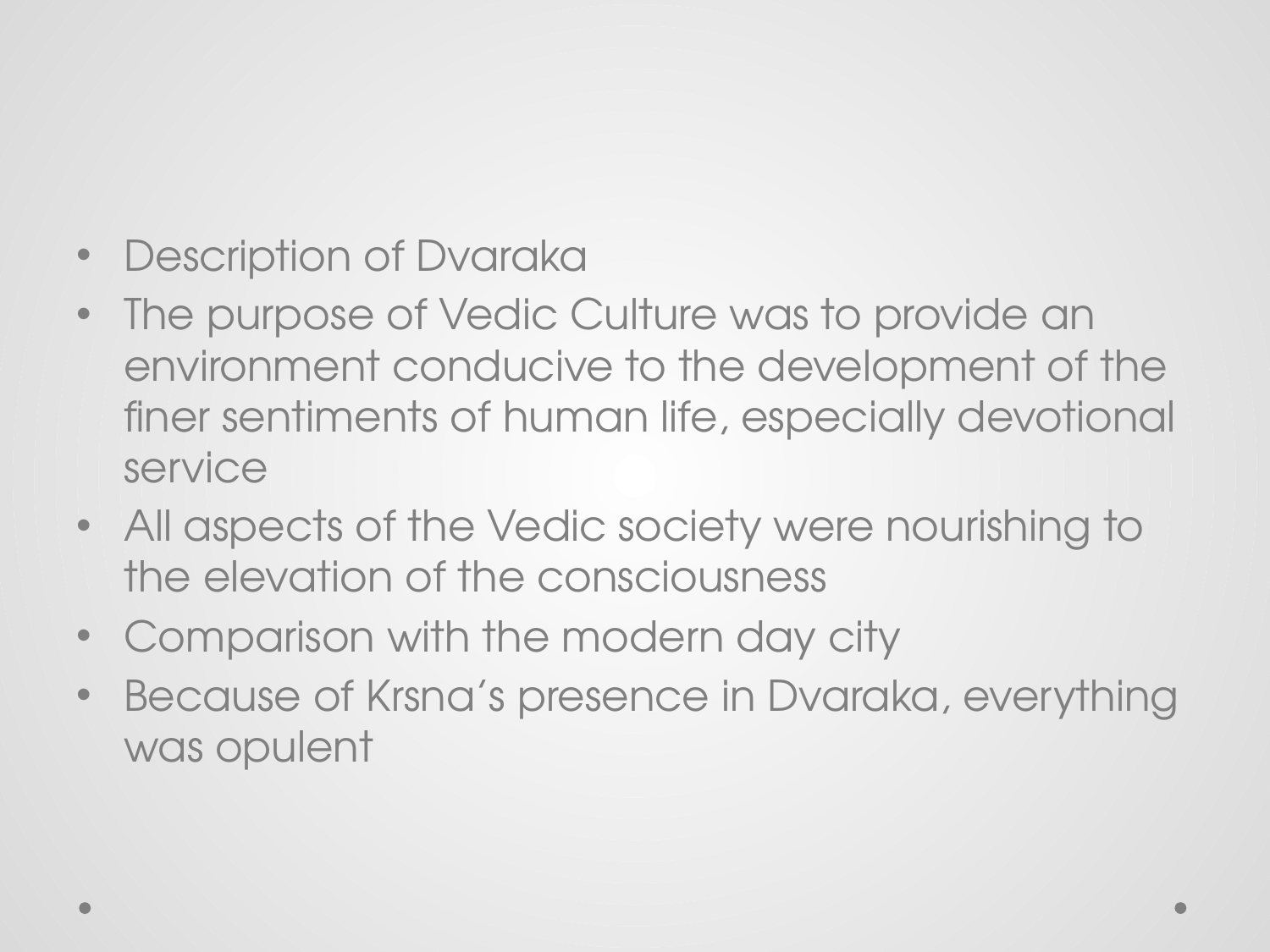

#
Description of Dvaraka
The purpose of Vedic Culture was to provide an environment conducive to the development of the finer sentiments of human life, especially devotional service
All aspects of the Vedic society were nourishing to the elevation of the consciousness
Comparison with the modern day city
Because of Krsna’s presence in Dvaraka, everything was opulent